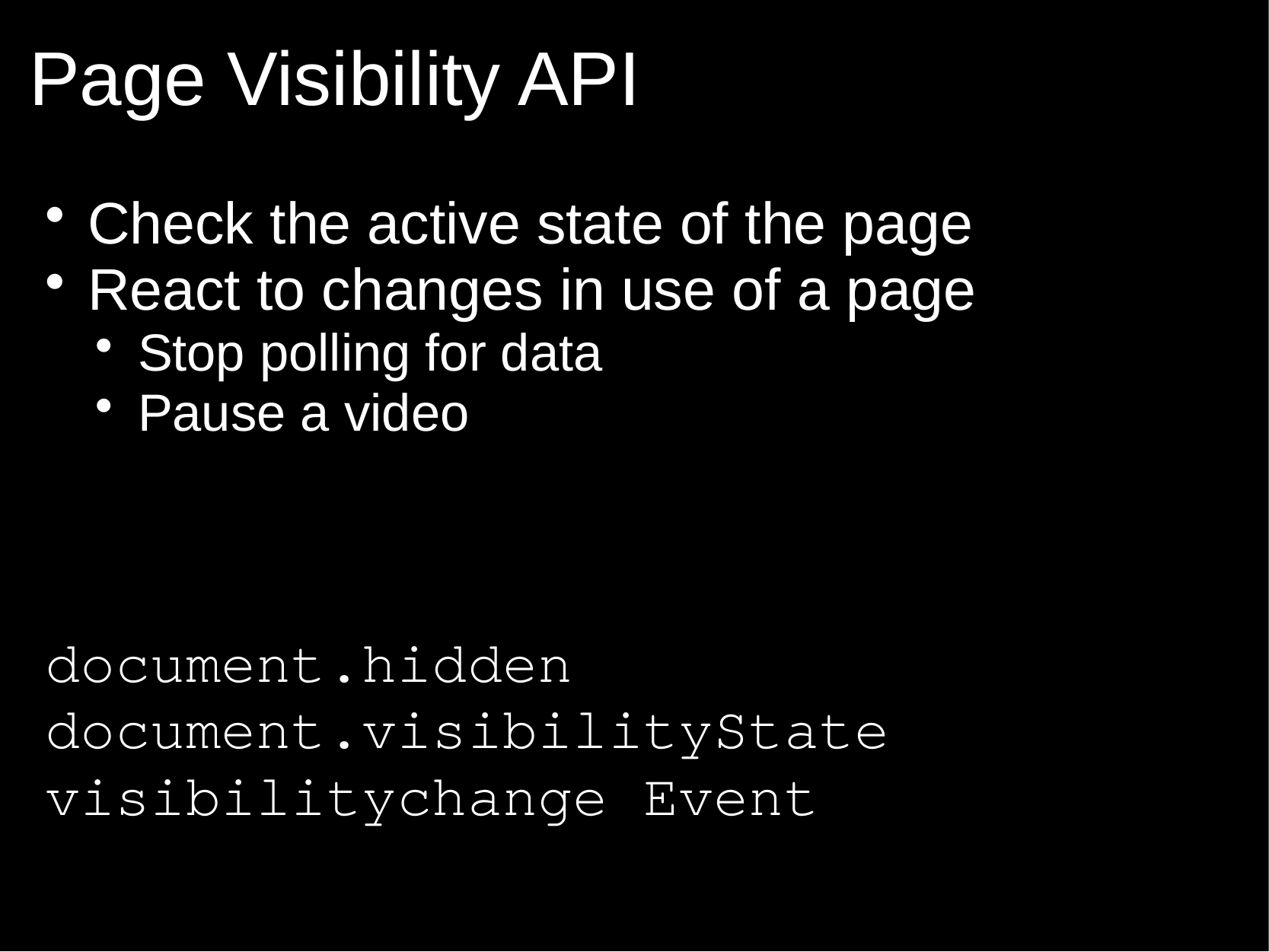

# Page Visibility API
Check the active state of the page
React to changes in use of a page
Stop polling for data
Pause a video

document.hidden
document.visibilityState
visibilitychange Event